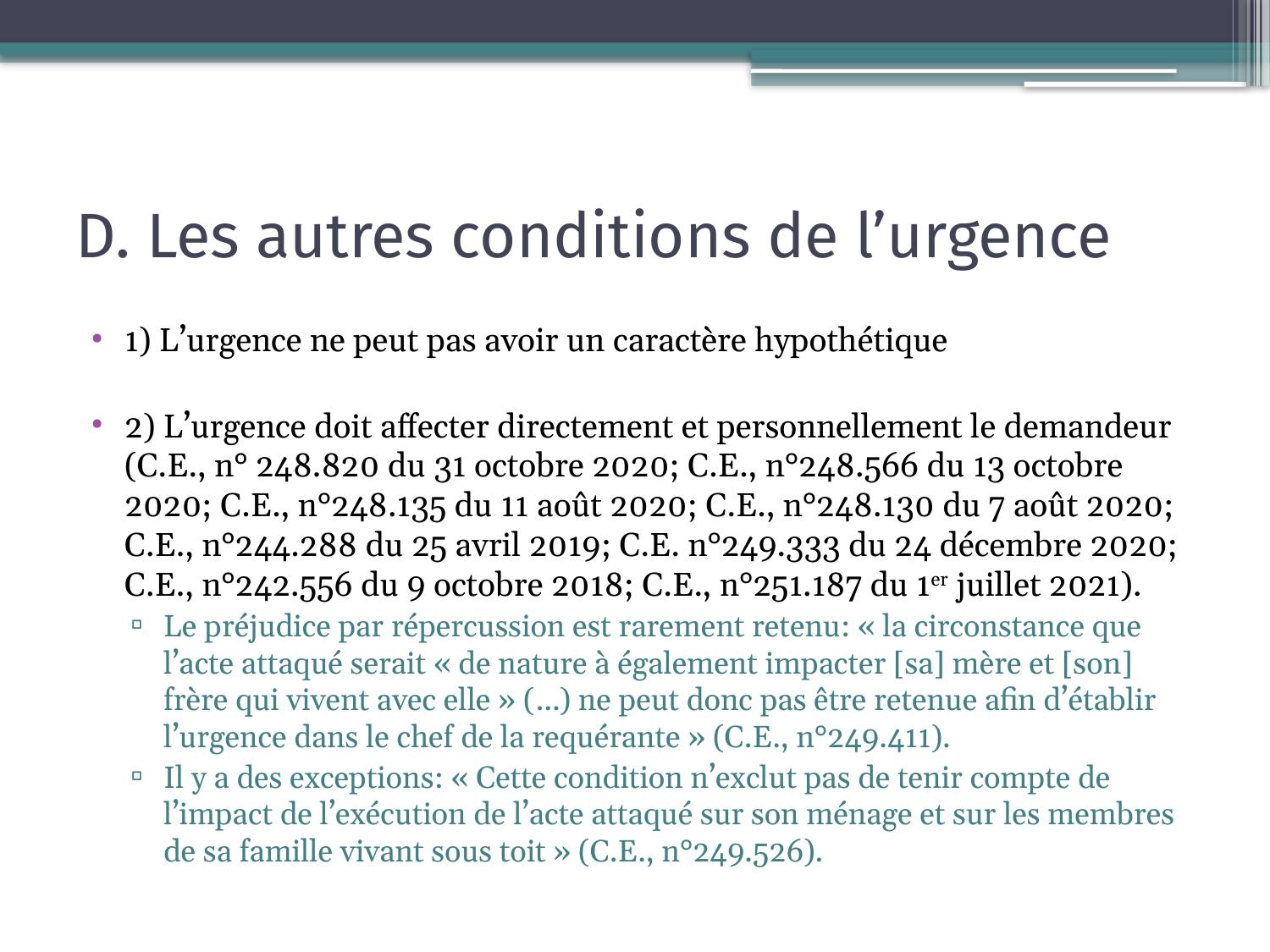

# D. Les autres conditions de l’urgence
1) L’urgence ne peut pas avoir un caractère hypothétique

2) L’urgence doit affecter directement et personnellement le demandeur (C.E., n° 248.820 du 31 octobre 2020; C.E., n°248.566 du 13 octobre 2020; C.E., n°248.135 du 11 août 2020; C.E., n°248.130 du 7 août 2020; C.E., n°244.288 du 25 avril 2019; C.E. n°249.333 du 24 décembre 2020; C.E., n°242.556 du 9 octobre 2018; C.E., n°251.187 du 1er juillet 2021).
Le préjudice par répercussion est rarement retenu: « la circonstance que l’acte attaqué serait « de nature à également impacter [sa] mère et [son] frère qui vivent avec elle » (…) ne peut donc pas être retenue afin d’établir l’urgence dans le chef de la requérante » (C.E., n°249.411).
Il y a des exceptions: « Cette condition n’exclut pas de tenir compte de l’impact de l’exécution de l’acte attaqué sur son ménage et sur les membres de sa famille vivant sous toit » (C.E., n°249.526).